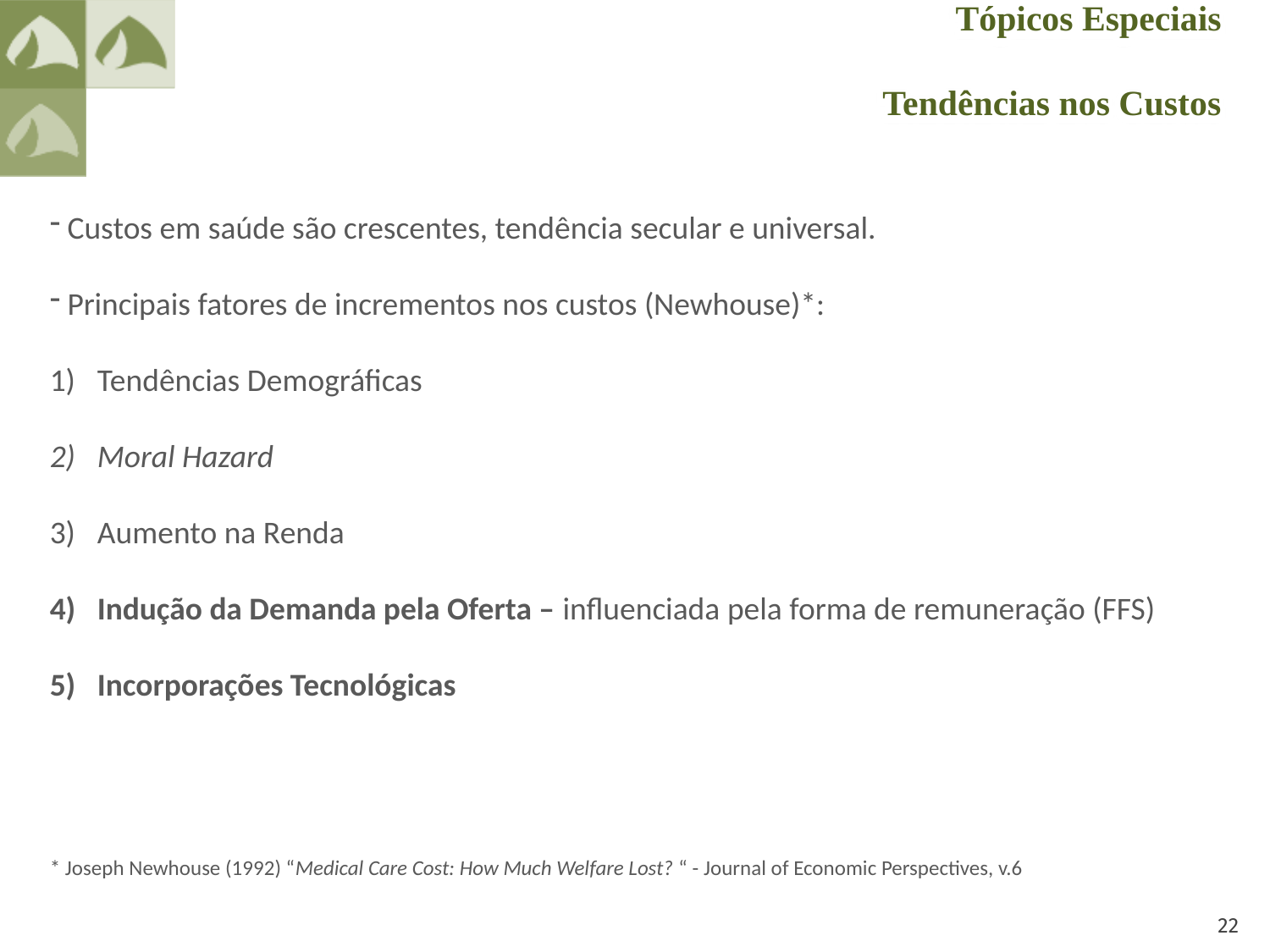

Tópicos Especiais

Tendências nos Custos
 Custos em saúde são crescentes, tendência secular e universal.

 Principais fatores de incrementos nos custos (Newhouse)*:

Tendências Demográficas

Moral Hazard

Aumento na Renda

Indução da Demanda pela Oferta – influenciada pela forma de remuneração (FFS)

Incorporações Tecnológicas

* Joseph Newhouse (1992) “Medical Care Cost: How Much Welfare Lost? “ - Journal of Economic Perspectives, v.6
22